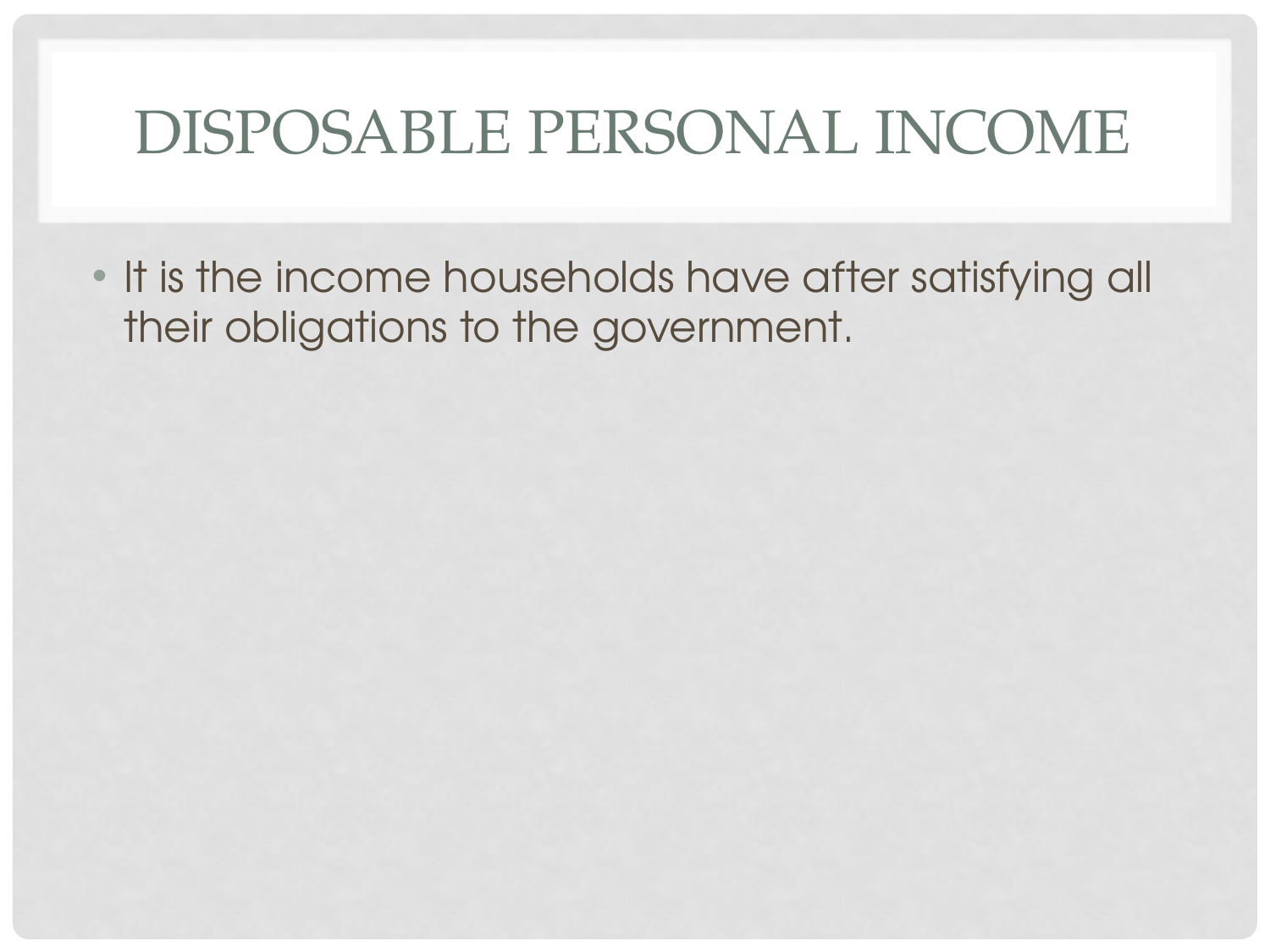

# Disposable personal Income
It is the income households have after satisfying all their obligations to the government.